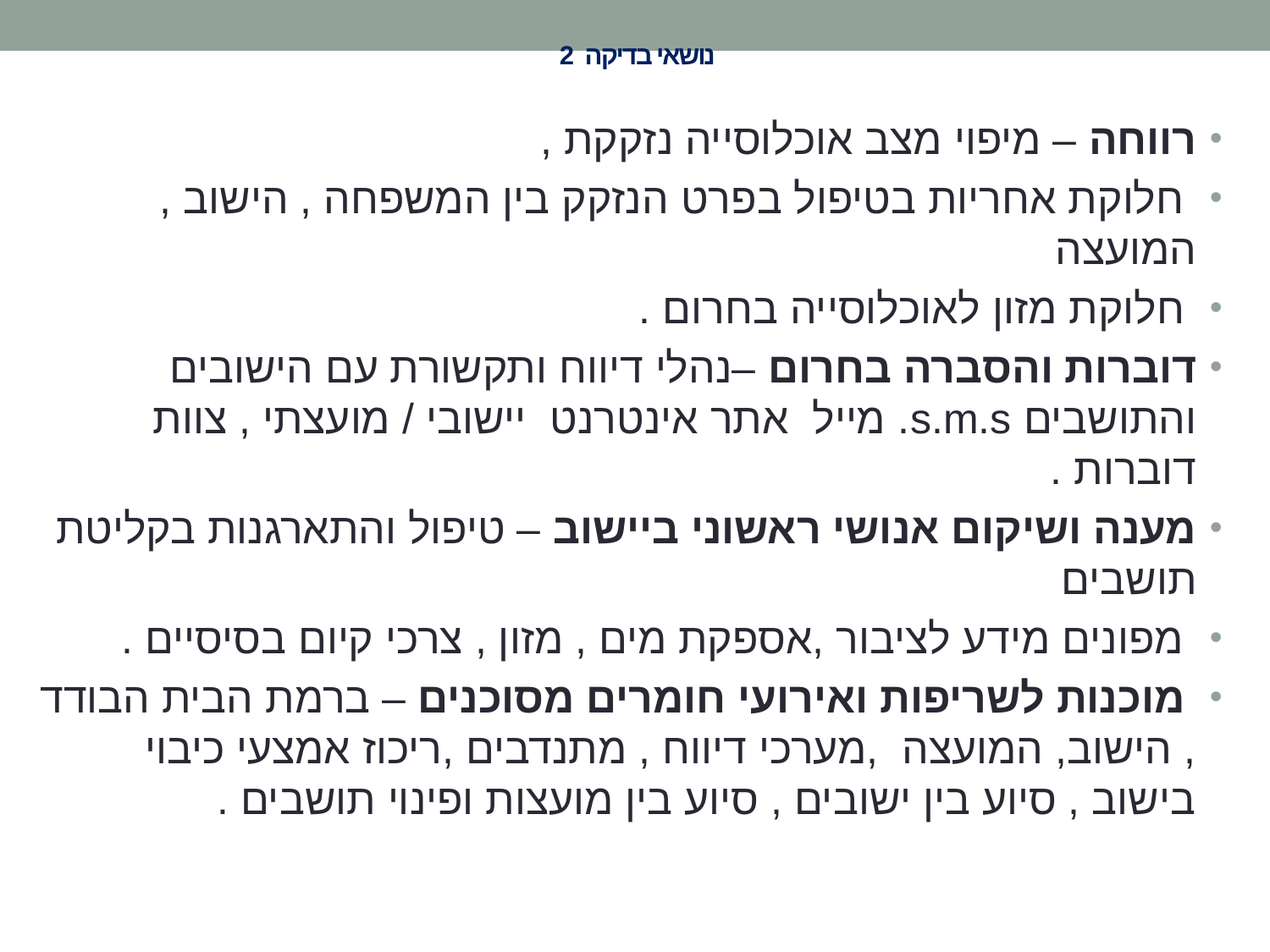

# נושאי בדיקה  2
רווחה – מיפוי מצב אוכלוסייה נזקקת ,
 חלוקת אחריות בטיפול בפרט הנזקק בין המשפחה , הישוב ,המועצה
 חלוקת מזון לאוכלוסייה בחרום .
דוברות והסברה בחרום –נהלי דיווח ותקשורת עם הישובים והתושבים s.m.s. מייל  אתר אינטרנט  יישובי / מועצתי , צוות דוברות .
מענה ושיקום אנושי ראשוני ביישוב – טיפול והתארגנות בקליטת תושבים
 מפונים מידע לציבור ,אספקת מים , מזון , צרכי קיום בסיסיים .
 מוכנות לשריפות ואירועי חומרים מסוכנים – ברמת הבית הבודד , הישוב, המועצה  ,מערכי דיווח , מתנדבים ,ריכוז אמצעי כיבוי בישוב , סיוע בין ישובים , סיוע בין מועצות ופינוי תושבים .